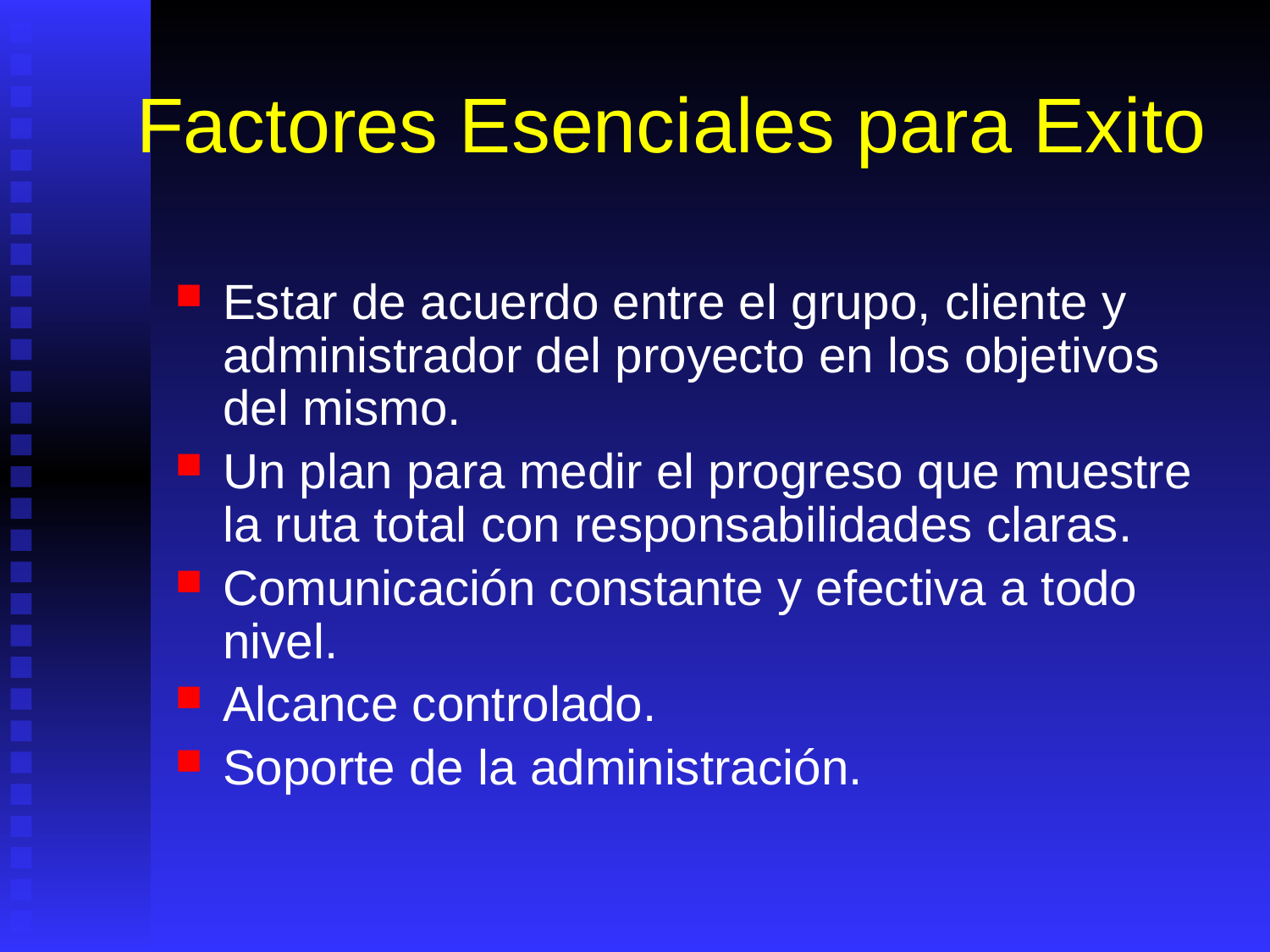

# Factores Esenciales para Exito
Estar de acuerdo entre el grupo, cliente y administrador del proyecto en los objetivos del mismo.
Un plan para medir el progreso que muestre la ruta total con responsabilidades claras.
Comunicación constante y efectiva a todo nivel.
Alcance controlado.
Soporte de la administración.